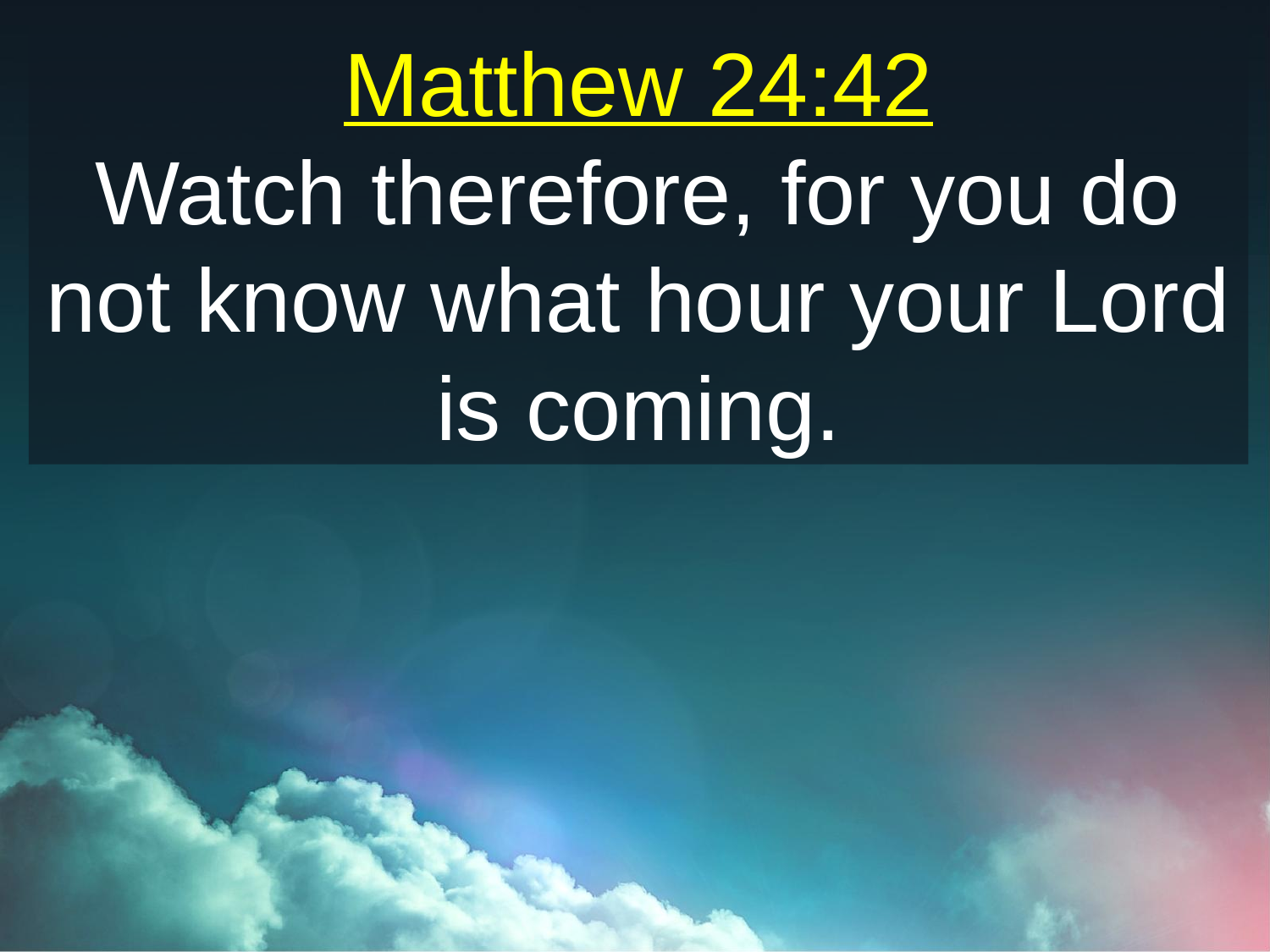

Matthew 24:42
Watch therefore, for you do not know what hour your Lord is coming.